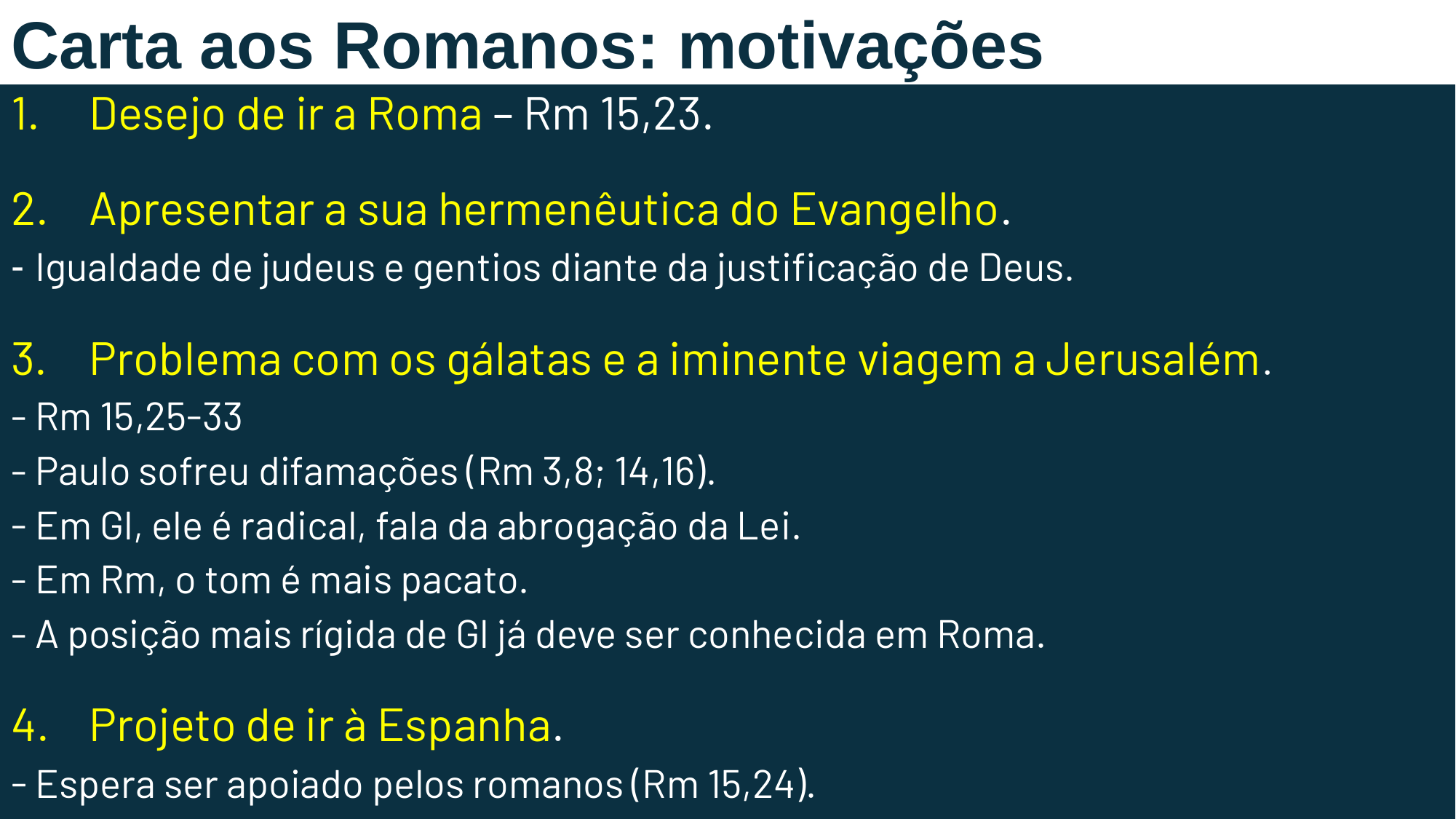

# Carta aos Romanos: motivações
Desejo de ir a Roma – Rm 15,23.

Apresentar a sua hermenêutica do Evangelho.
Igualdade de judeus e gentios diante da justificação de Deus.

Problema com os gálatas e a iminente viagem a Jerusalém.
Rm 15,25-33
Paulo sofreu difamações (Rm 3,8; 14,16).
Em Gl, ele é radical, fala da abrogação da Lei.
Em Rm, o tom é mais pacato.
A posição mais rígida de Gl já deve ser conhecida em Roma.

Projeto de ir à Espanha.
- Espera ser apoiado pelos romanos (Rm 15,24).